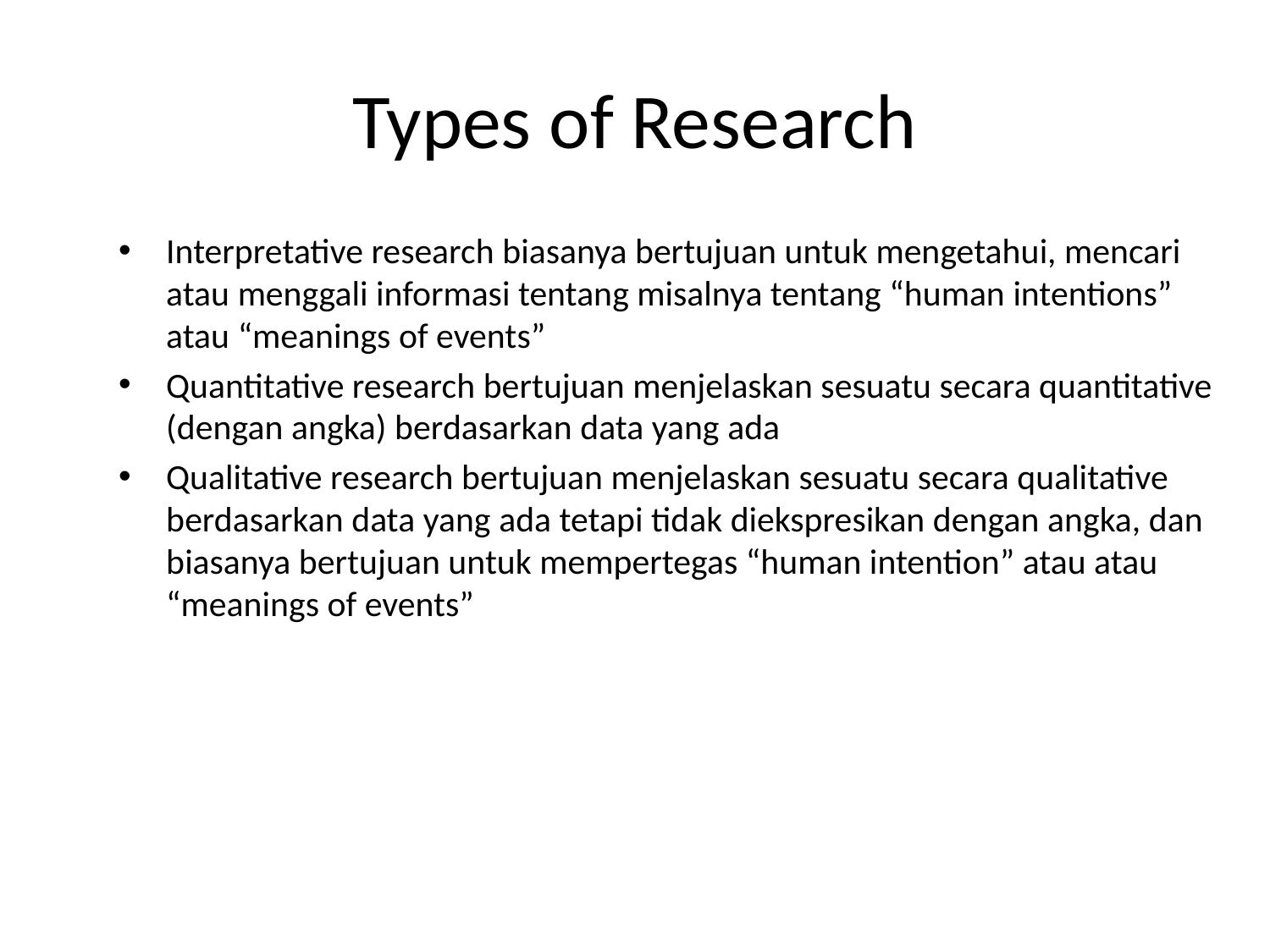

# Types of Research
Interpretative research biasanya bertujuan untuk mengetahui, mencari atau menggali informasi tentang misalnya tentang “human intentions” atau “meanings of events”
Quantitative research bertujuan menjelaskan sesuatu secara quantitative (dengan angka) berdasarkan data yang ada
Qualitative research bertujuan menjelaskan sesuatu secara qualitative berdasarkan data yang ada tetapi tidak diekspresikan dengan angka, dan biasanya bertujuan untuk mempertegas “human intention” atau atau “meanings of events”